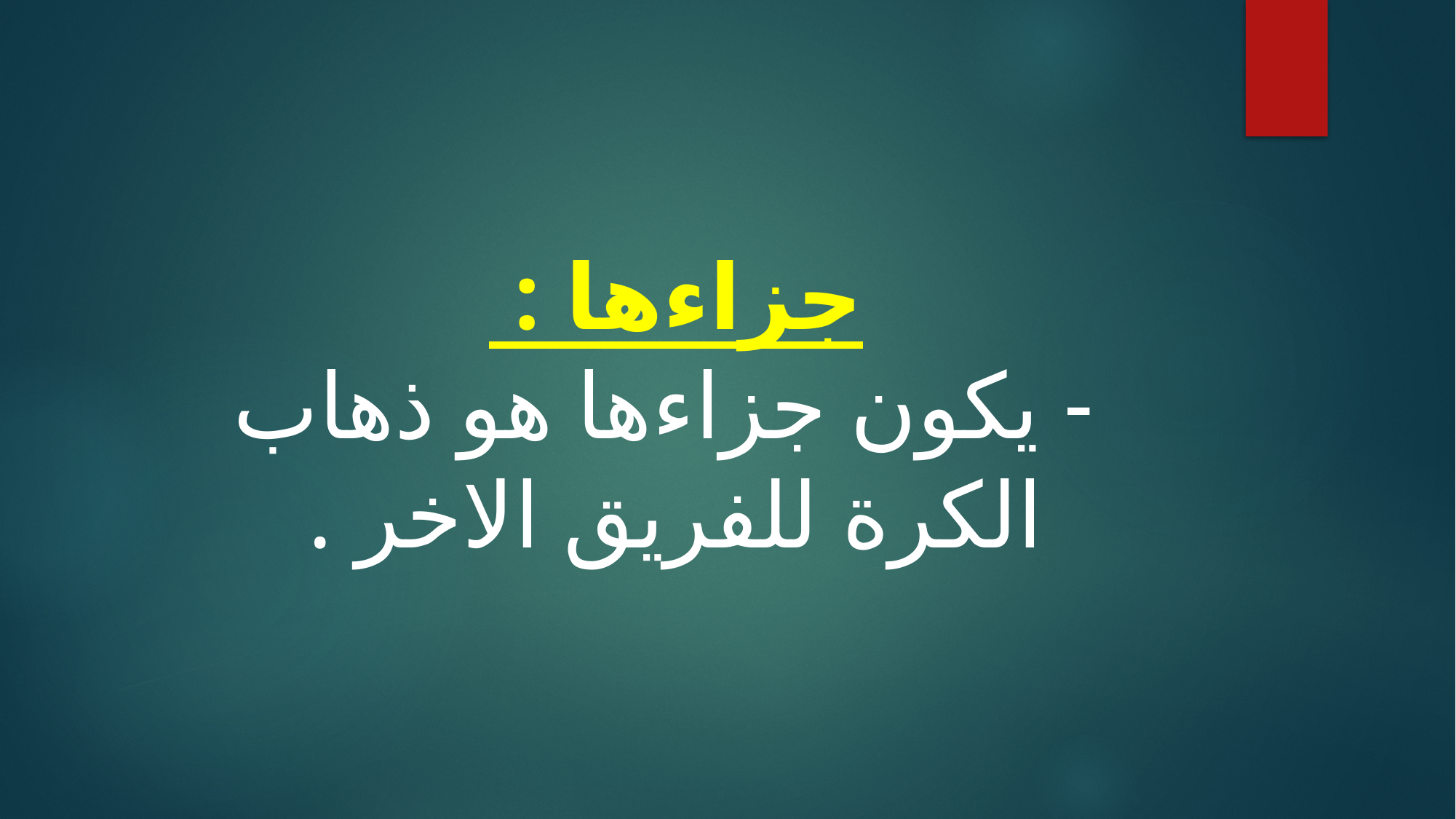

# جزاءها : - يكون جزاءها هو ذهاب الكرة للفريق الاخر .